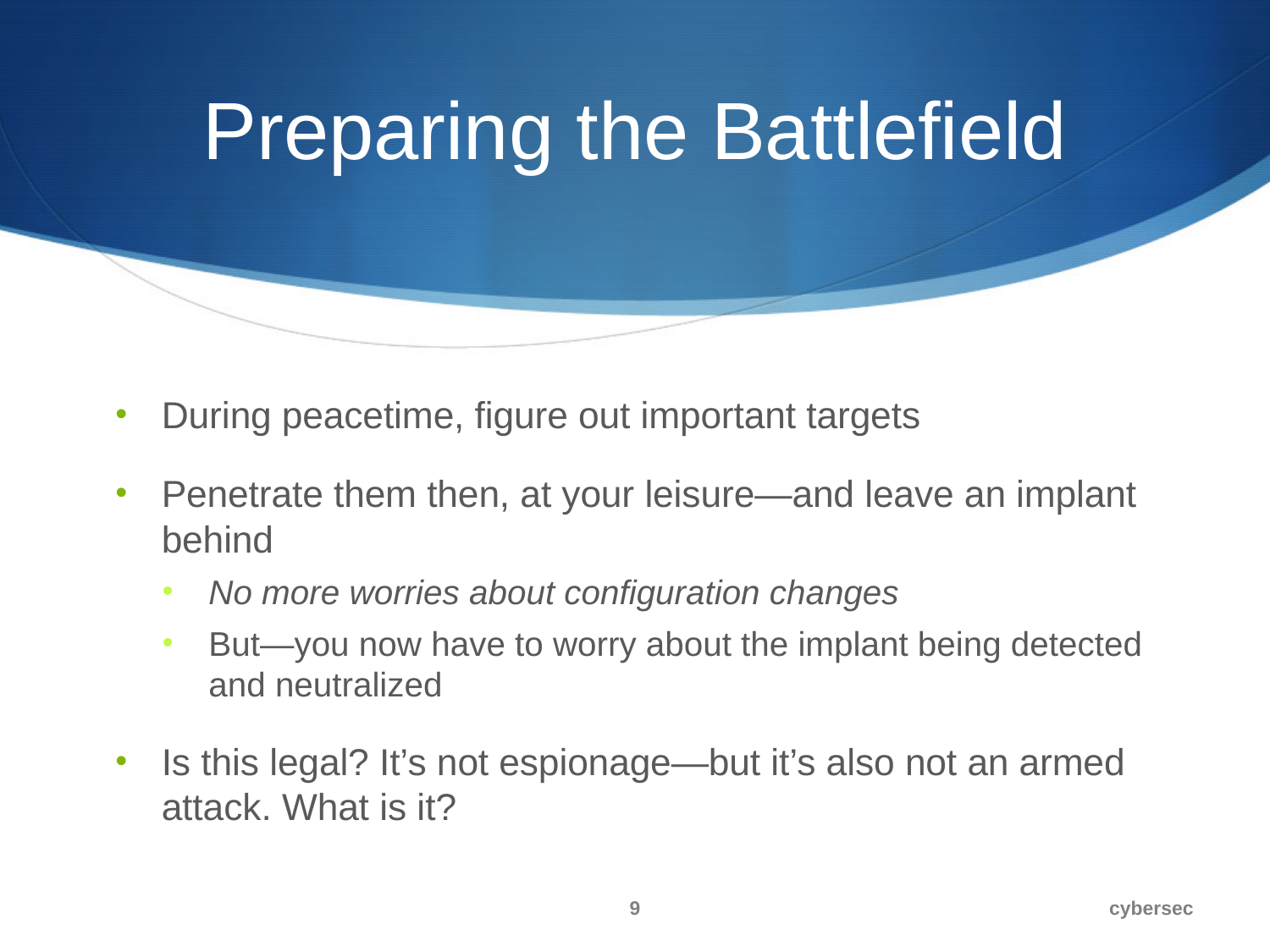

# Preparing the Battlefield
During peacetime, figure out important targets
Penetrate them then, at your leisure—and leave an implant behind
No more worries about configuration changes
But—you now have to worry about the implant being detected and neutralized
Is this legal? It’s not espionage—but it’s also not an armed attack. What is it?
9
cybersec